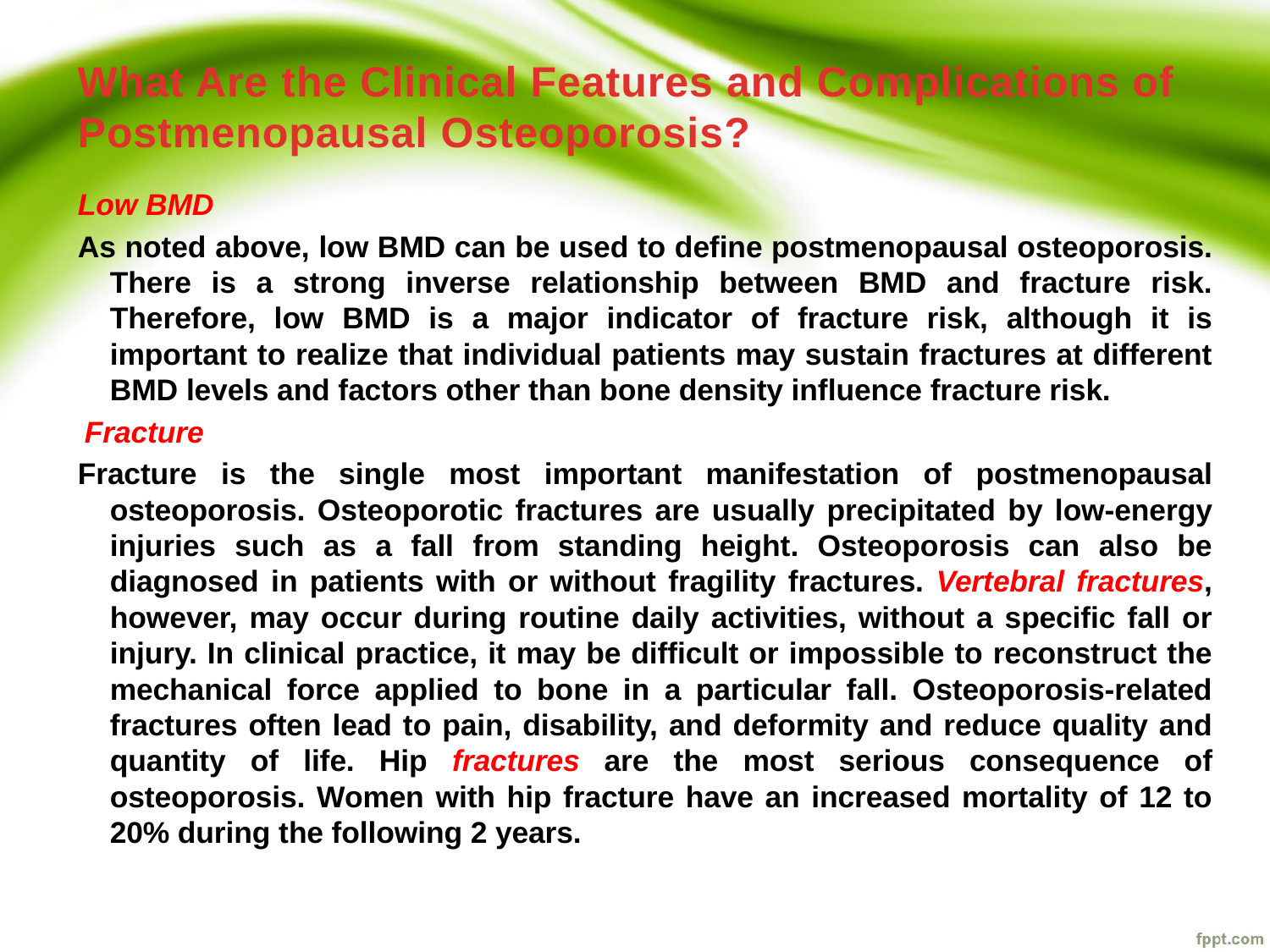

# What Are the Clinical Features and Complications of Postmenopausal Osteoporosis?
Low BMD
As noted above, low BMD can be used to define postmenopausal osteoporosis. There is a strong inverse relationship between BMD and fracture risk. Therefore, low BMD is a major indicator of fracture risk, although it is important to realize that individual patients may sustain fractures at different BMD levels and factors other than bone density influence fracture risk.
 Fracture
Fracture is the single most important manifestation of postmenopausal osteoporosis. Osteoporotic fractures are usually precipitated by low-energy injuries such as a fall from standing height. Osteoporosis can also be diagnosed in patients with or without fragility fractures. Vertebral fractures, however, may occur during routine daily activities, without a specific fall or injury. In clinical practice, it may be difficult or impossible to reconstruct the mechanical force applied to bone in a particular fall. Osteoporosis-related fractures often lead to pain, disability, and deformity and reduce quality and quantity of life. Hip fractures are the most serious consequence of osteoporosis. Women with hip fracture have an increased mortality of 12 to 20% during the following 2 years.